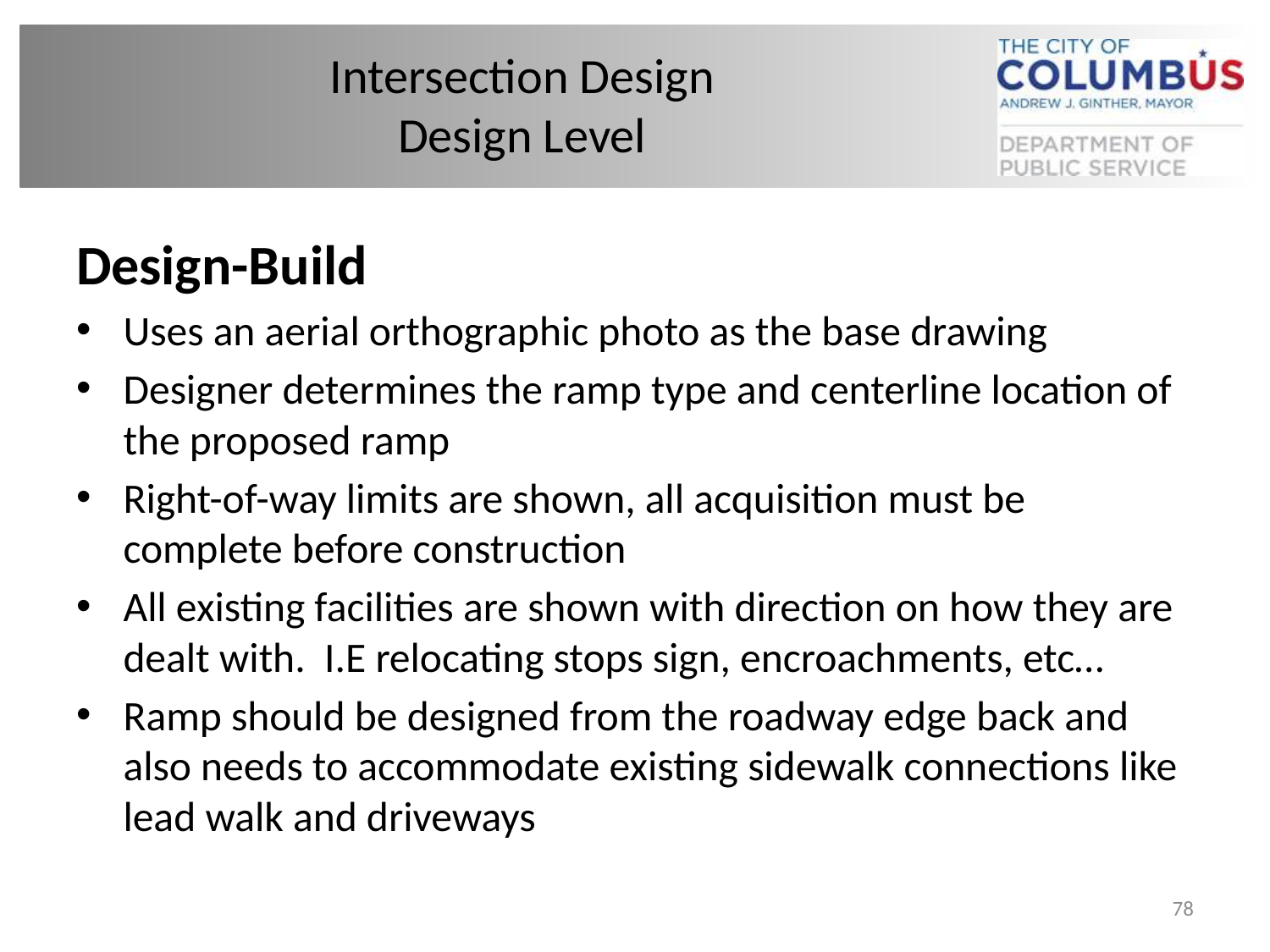

Intersection Design
Design Level
Design-Build
Uses an aerial orthographic photo as the base drawing
Designer determines the ramp type and centerline location of the proposed ramp
Right-of-way limits are shown, all acquisition must be complete before construction
All existing facilities are shown with direction on how they are dealt with.  I.E relocating stops sign, encroachments, etc…
Ramp should be designed from the roadway edge back and also needs to accommodate existing sidewalk connections like lead walk and driveways

78